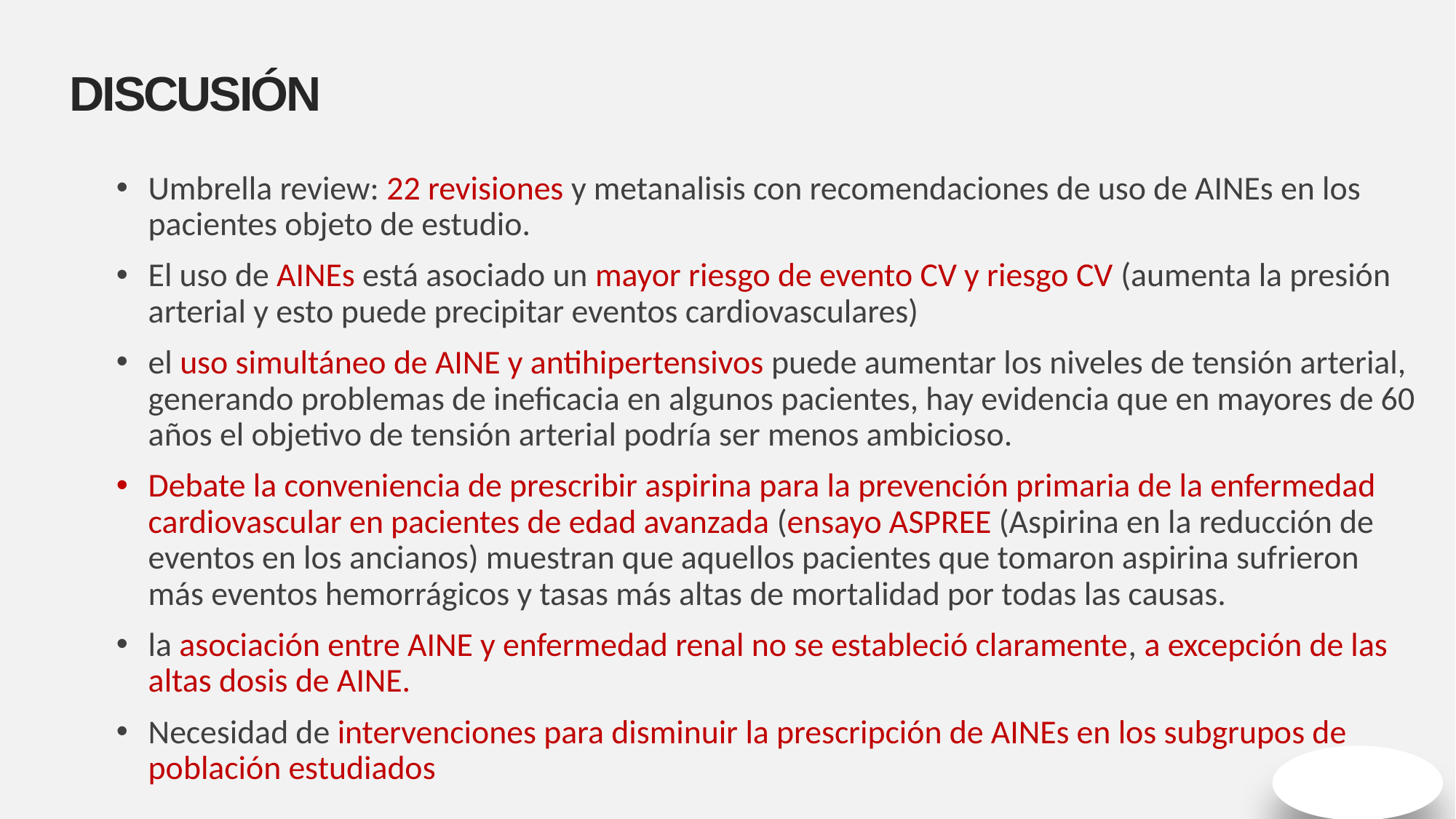

DISCUSIÓN
Umbrella review: 22 revisiones y metanalisis con recomendaciones de uso de AINEs en los pacientes objeto de estudio.
El uso de AINEs está asociado un mayor riesgo de evento CV y riesgo CV (aumenta la presión arterial y esto puede precipitar eventos cardiovasculares)
el uso simultáneo de AINE y antihipertensivos puede aumentar los niveles de tensión arterial, generando problemas de ineficacia en algunos pacientes, hay evidencia que en mayores de 60 años el objetivo de tensión arterial podría ser menos ambicioso.
Debate la conveniencia de prescribir aspirina para la prevención primaria de la enfermedad cardiovascular en pacientes de edad avanzada (ensayo ASPREE (Aspirina en la reducción de eventos en los ancianos) muestran que aquellos pacientes que tomaron aspirina sufrieron más eventos hemorrágicos y tasas más altas de mortalidad por todas las causas.
la asociación entre AINE y enfermedad renal no se estableció claramente, a excepción de las altas dosis de AINE.
Necesidad de intervenciones para disminuir la prescripción de AINEs en los subgrupos de población estudiados

14